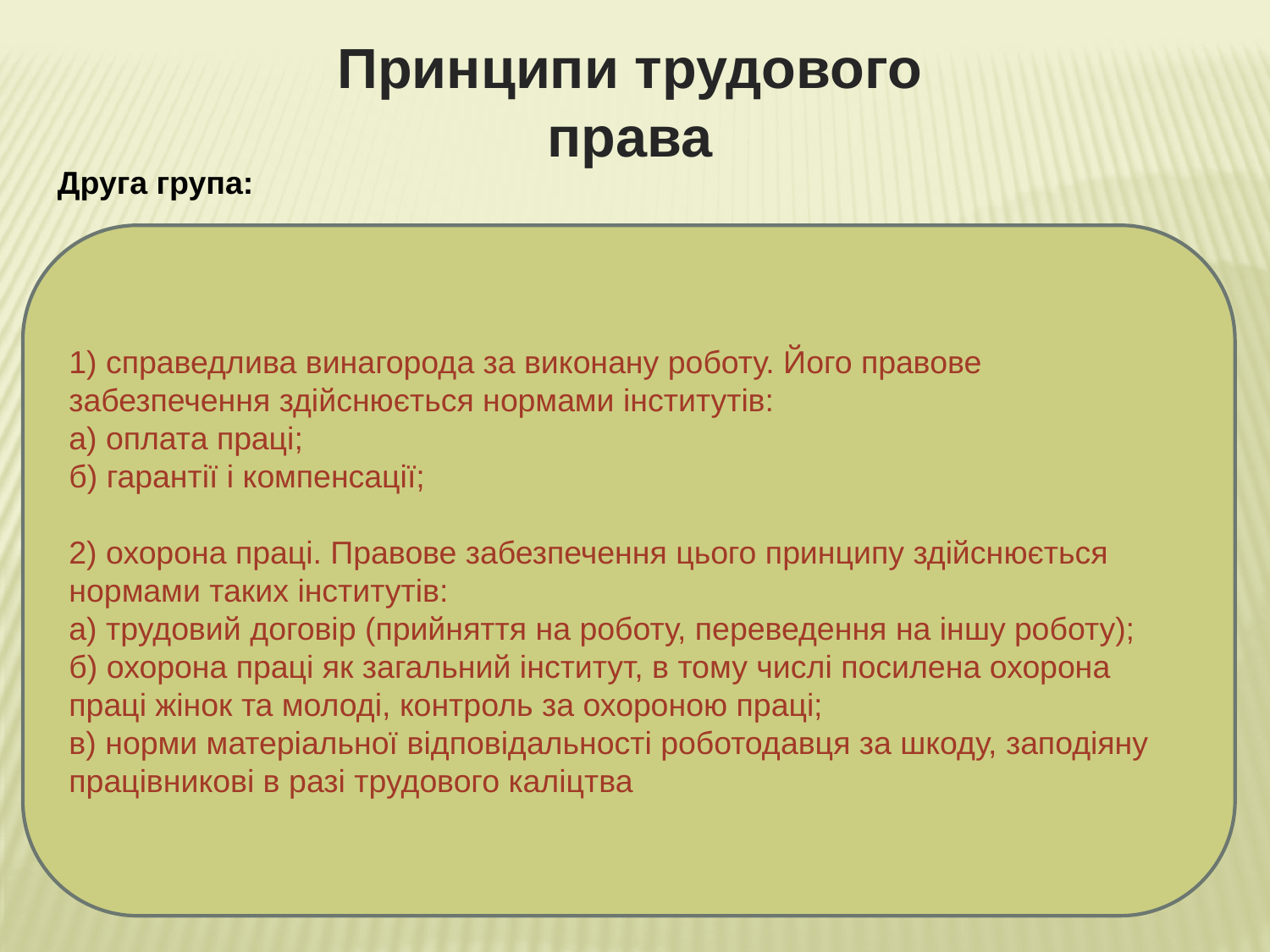

Принципи трудового права
Друга група:
1) справедлива винагорода за виконану роботу. Його правове забезпечення здійснюється нормами інститутів:
а) оплата праці;
б) гарантії і компенсації;

2) охорона праці. Правове забезпечення цього принципу здійснюється нормами таких інститутів:
а) трудовий договір (прийняття на роботу, переведення на іншу роботу);
б) охорона праці як загальний інститут, в тому числі посилена охорона праці жінок та молоді, контроль за охороною праці;
в) норми матеріальної відповідальності роботодавця за шкоду, заподіяну працівникові в разі трудового каліцтва